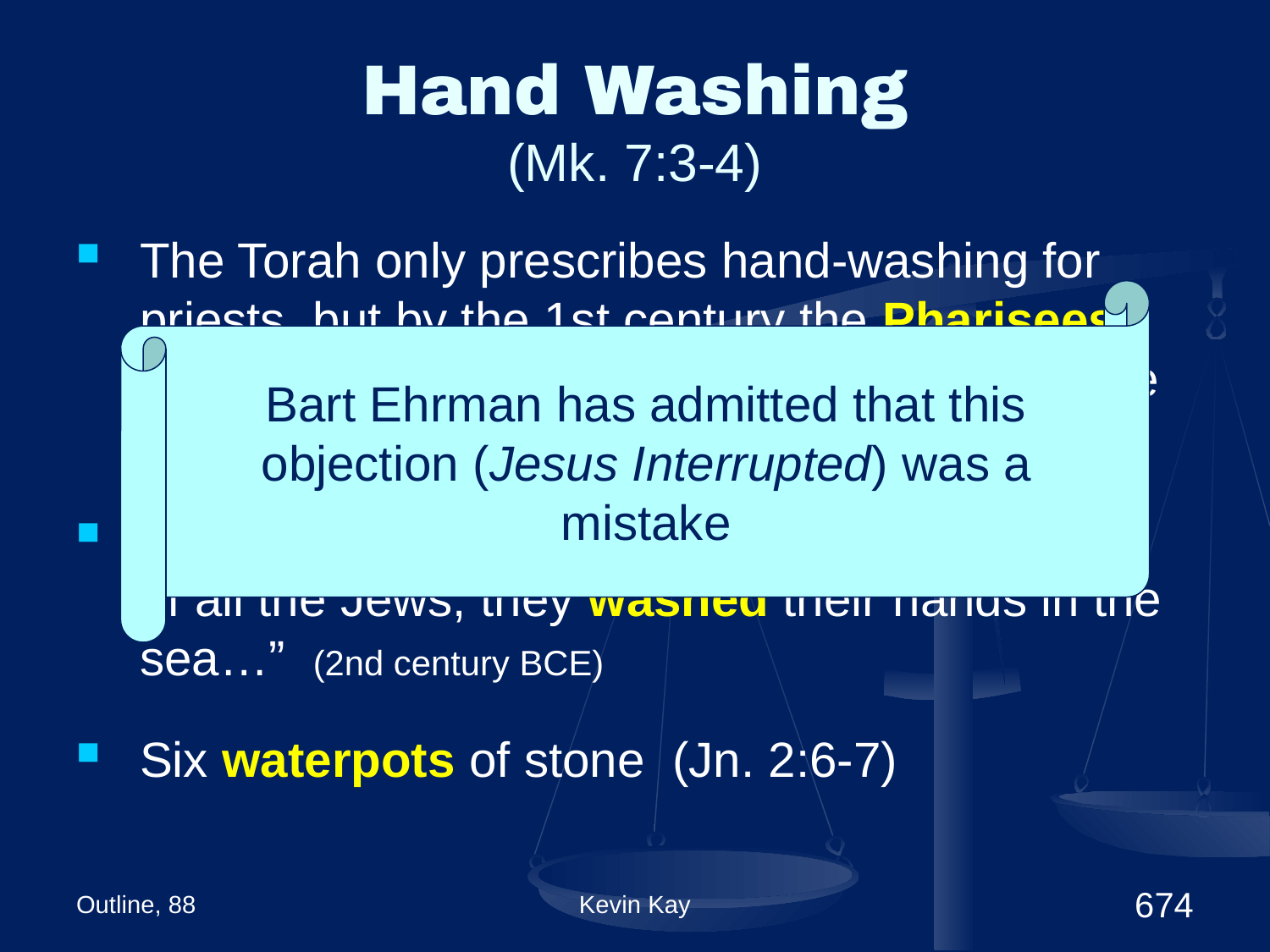

# Hand Washing (Mk. 7:3-4)
The Torah only prescribes hand-washing for priests, but by the 1st century the Pharisees were plausibly encouraging people to keep the ritual purity of the priesthood
Epistle of Aristeas 305:  “And as is the custom of all the Jews, they washed their hands in the sea…”  (2nd century BCE)
Six waterpots of stone  (Jn. 2:6-7)

Bart Ehrman has admitted that this objection (Jesus Interrupted) was a mistake
Outline, 88
Kevin Kay
674